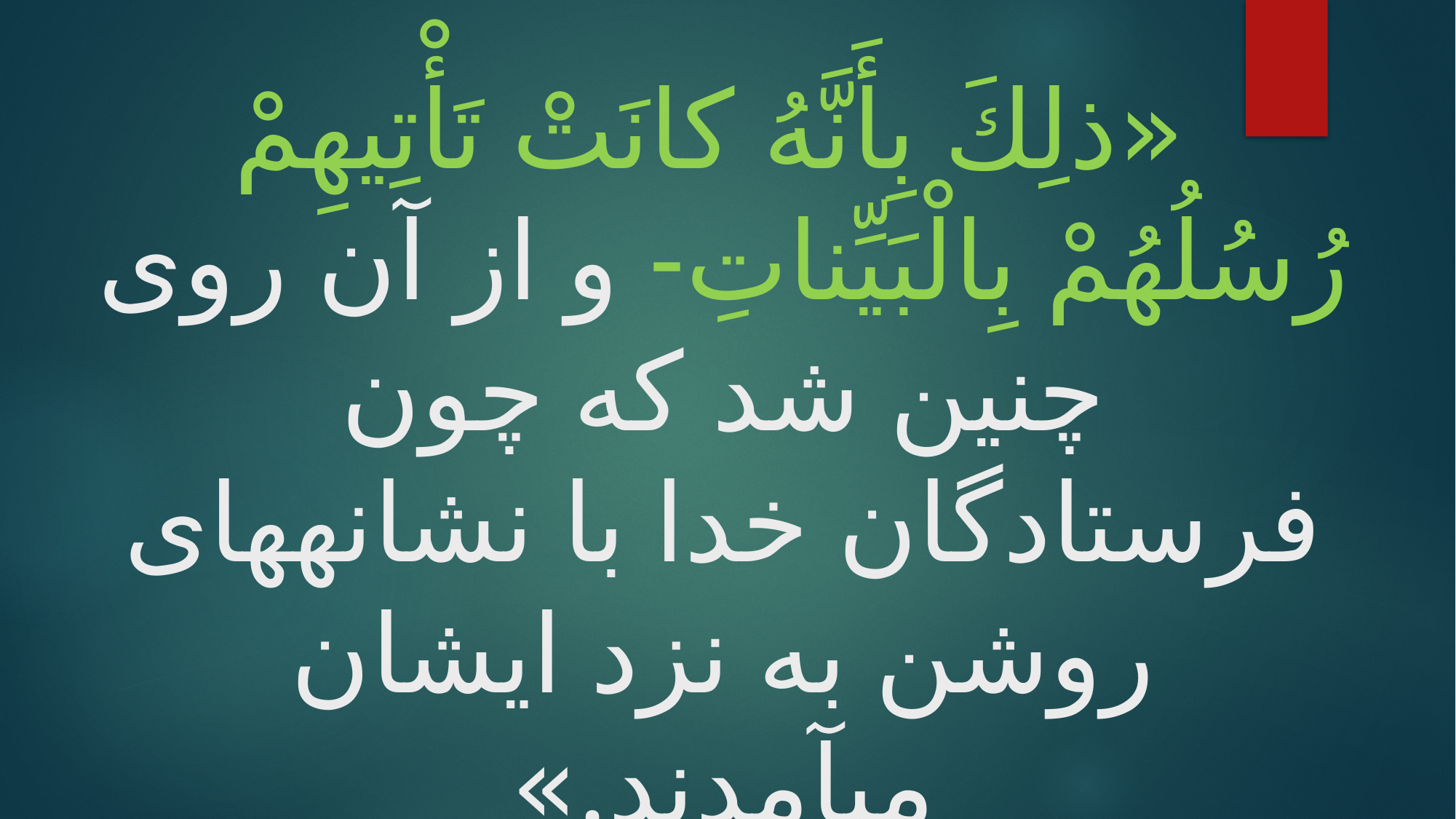

# «ذلِكَ بِأَنَّهُ كانَتْ تَأْتِيهِمْ رُسُلُهُمْ بِالْبَيِّناتِ- و از آن روى چنين شد كه چون فرستادگان خدا با نشانه‏هاى روشن به نزد ايشان مى‏آمدند.»